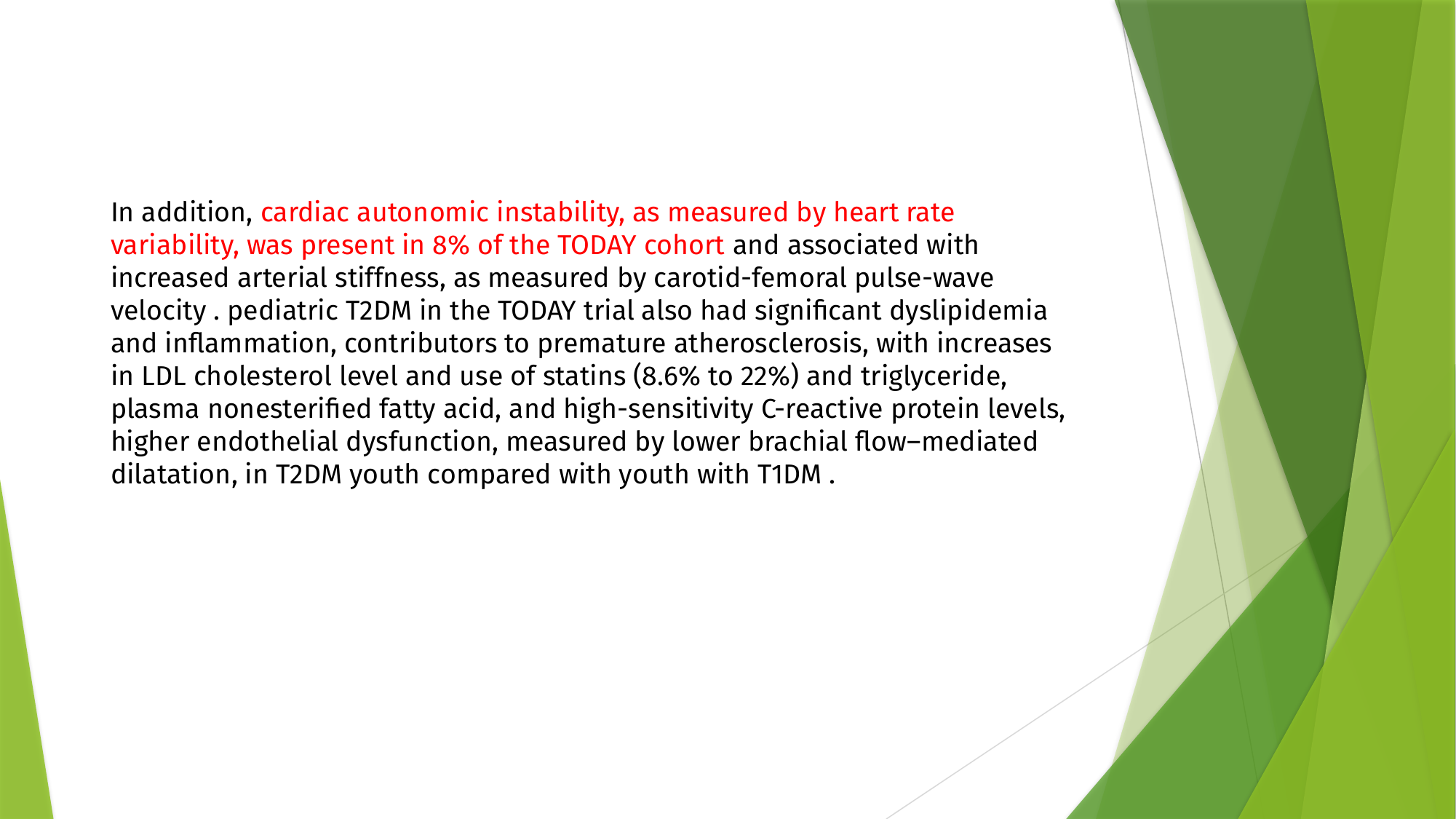

#
In addition, cardiac autonomic instability, as measured by heart rate variability, was present in 8% of the TODAY cohort and associated with increased arterial stiffness, as measured by carotid-femoral pulse-wave velocity . pediatric T2DM in the TODAY trial also had significant dyslipidemia and inflammation, contributors to premature atherosclerosis, with increases in LDL cholesterol level and use of statins (8.6% to 22%) and triglyceride, plasma nonesterified fatty acid, and high-sensitivity C-reactive protein levels, higher endothelial dysfunction, measured by lower brachial flow–mediated dilatation, in T2DM youth compared with youth with T1DM .